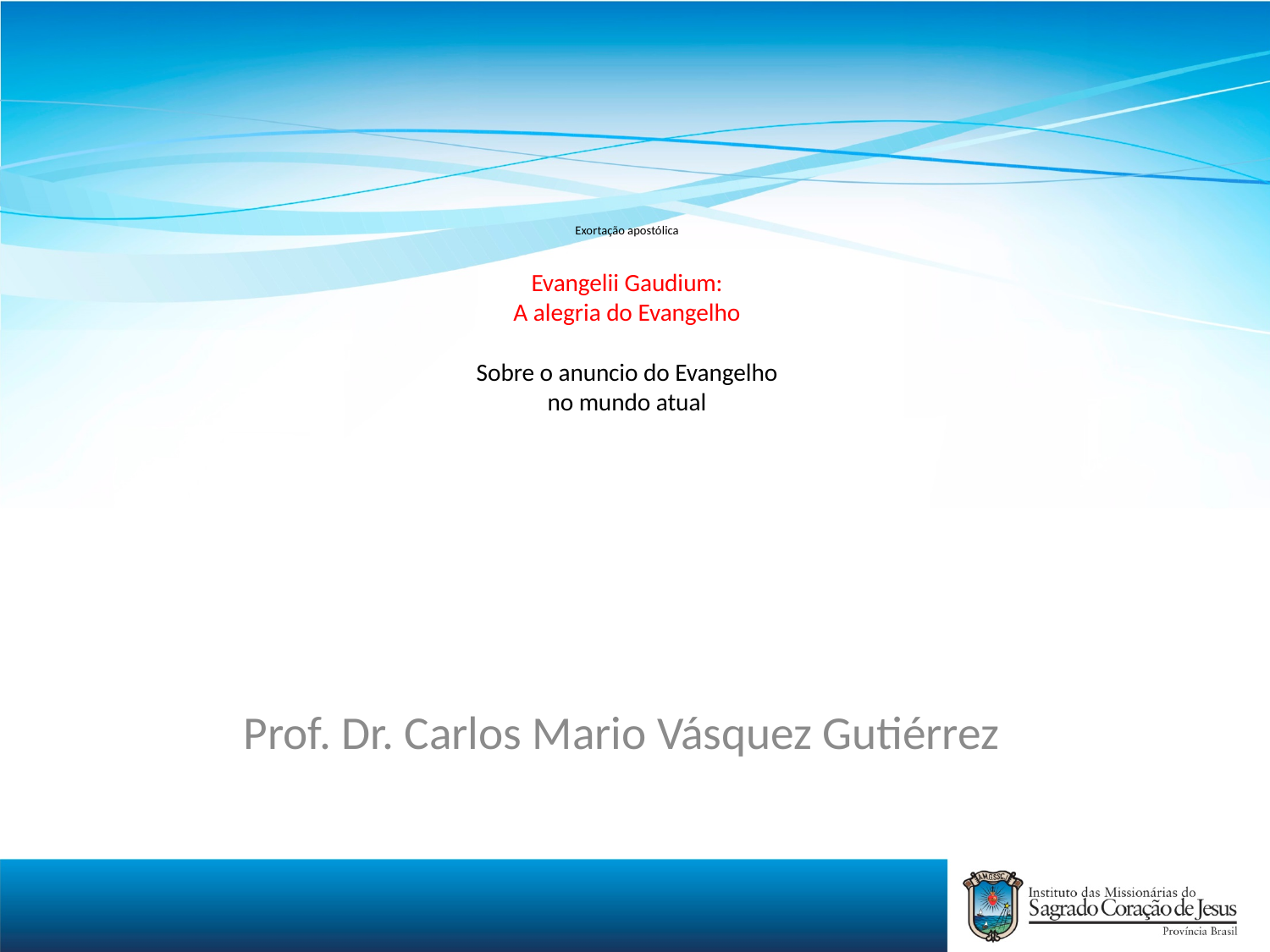

# Exortação apostólica Evangelii Gaudium: A alegria do Evangelho Sobre o anuncio do Evangelho no mundo atual

Prof. Dr. Carlos Mario Vásquez Gutiérrez